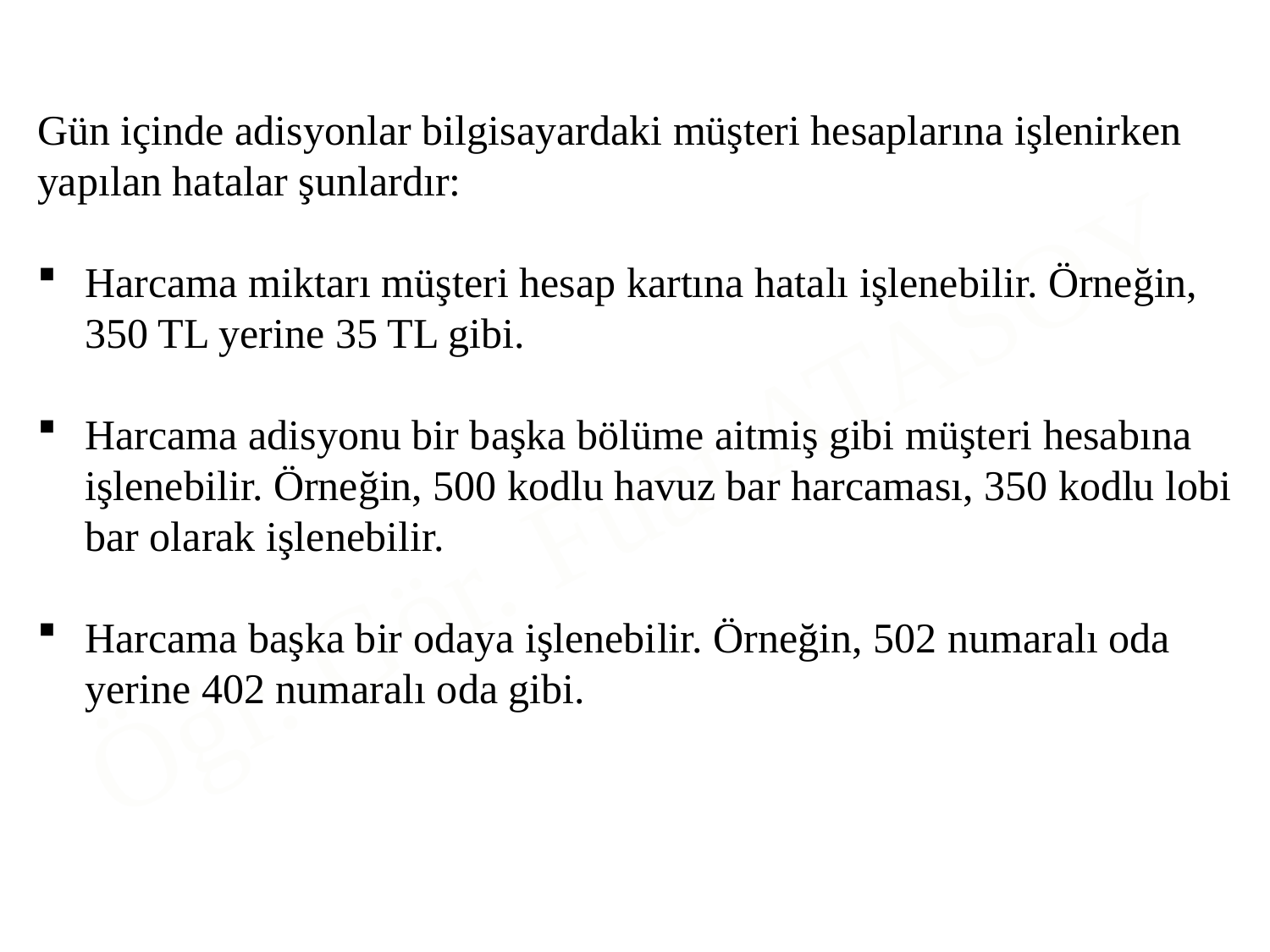

Gün içinde adisyonlar bilgisayardaki müşteri hesaplarına işlenirken yapılan hatalar şunlardır:

Harcama miktarı müşteri hesap kartına hatalı işlenebilir. Örneğin, 350 TL yerine 35 TL gibi.

Harcama adisyonu bir başka bölüme aitmiş gibi müşteri hesabına işlenebilir. Örneğin, 500 kodlu havuz bar harcaması, 350 kodlu lobi bar olarak işlenebilir.

Harcama başka bir odaya işlenebilir. Örneğin, 502 numaralı oda
yerine 402 numaralı oda gibi.